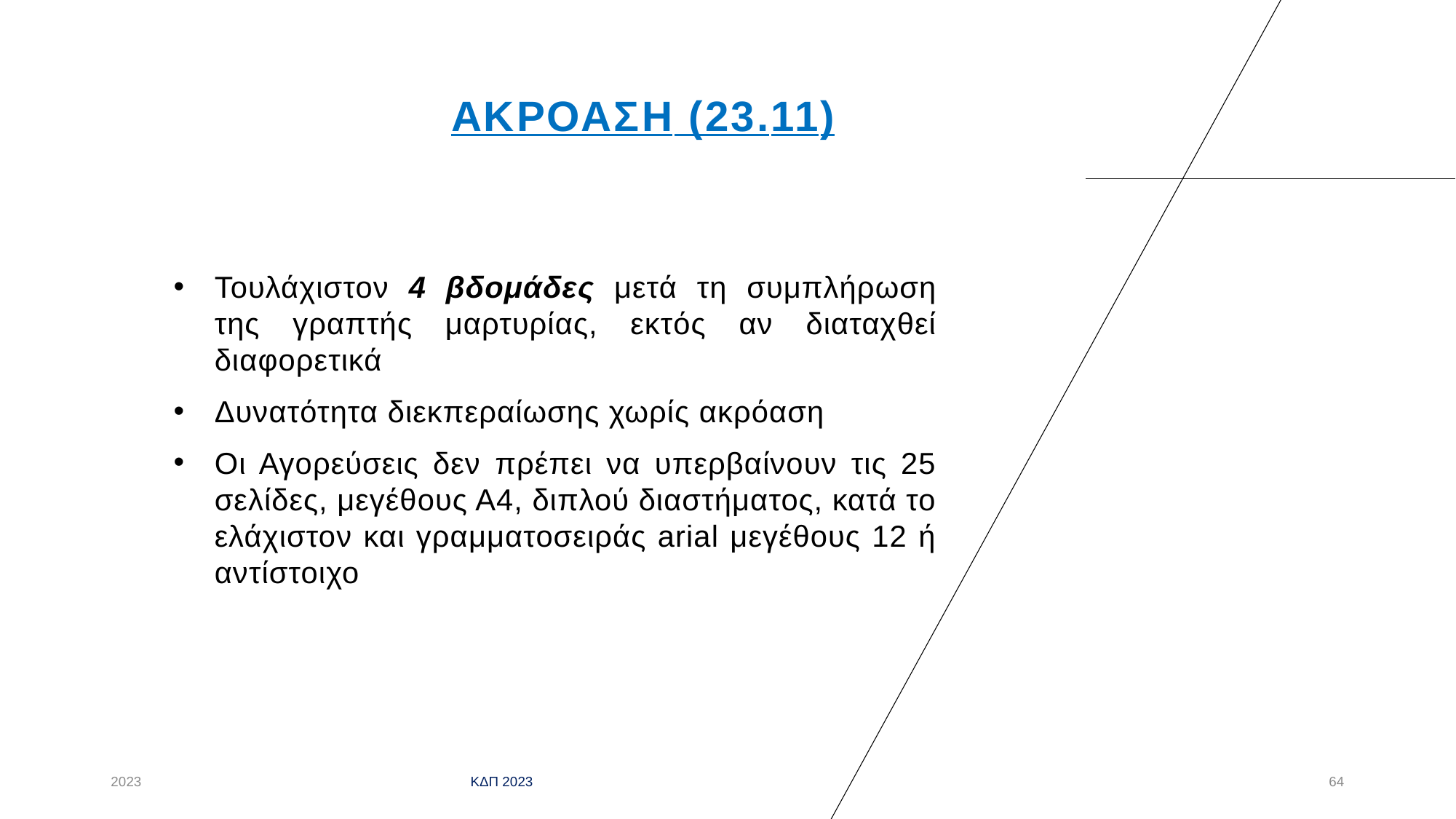

# ΑΚΡΟΑΣΗ (23.11)
Τουλάχιστον 4 βδομάδες μετά τη συμπλήρωση της γραπτής μαρτυρίας, εκτός αν διαταχθεί διαφορετικά
Δυνατότητα διεκπεραίωσης χωρίς ακρόαση
Οι Αγορεύσεις δεν πρέπει να υπερβαίνουν τις 25 σελίδες, μεγέθους Α4, διπλού διαστήματος, κατά το ελάχιστον και γραμματοσειράς arial μεγέθους 12 ή αντίστοιχο
2023
ΚΔΠ 2023
64